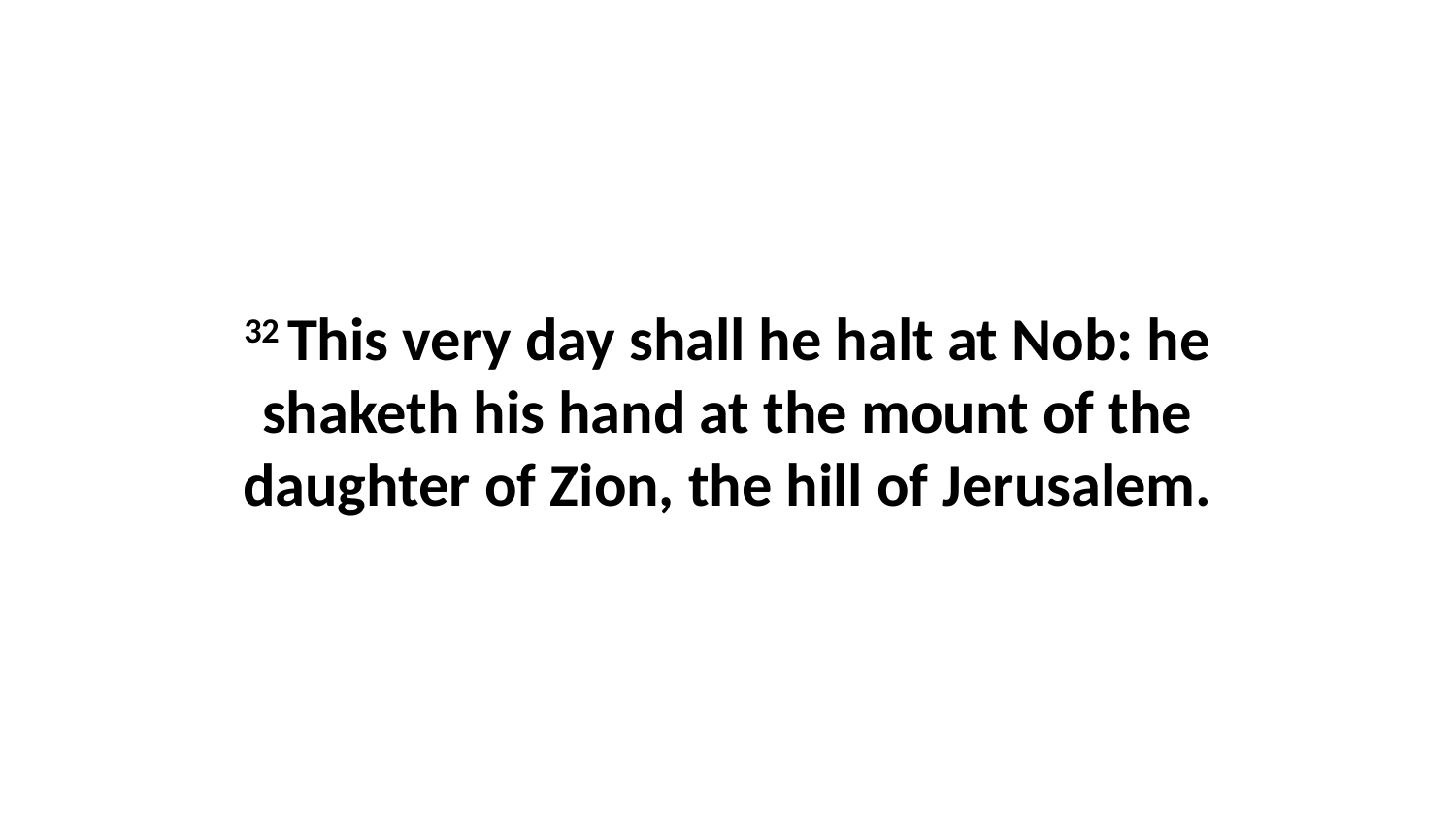

32 This very day shall he halt at Nob: he shaketh his hand at the mount of the daughter of Zion, the hill of Jerusalem.